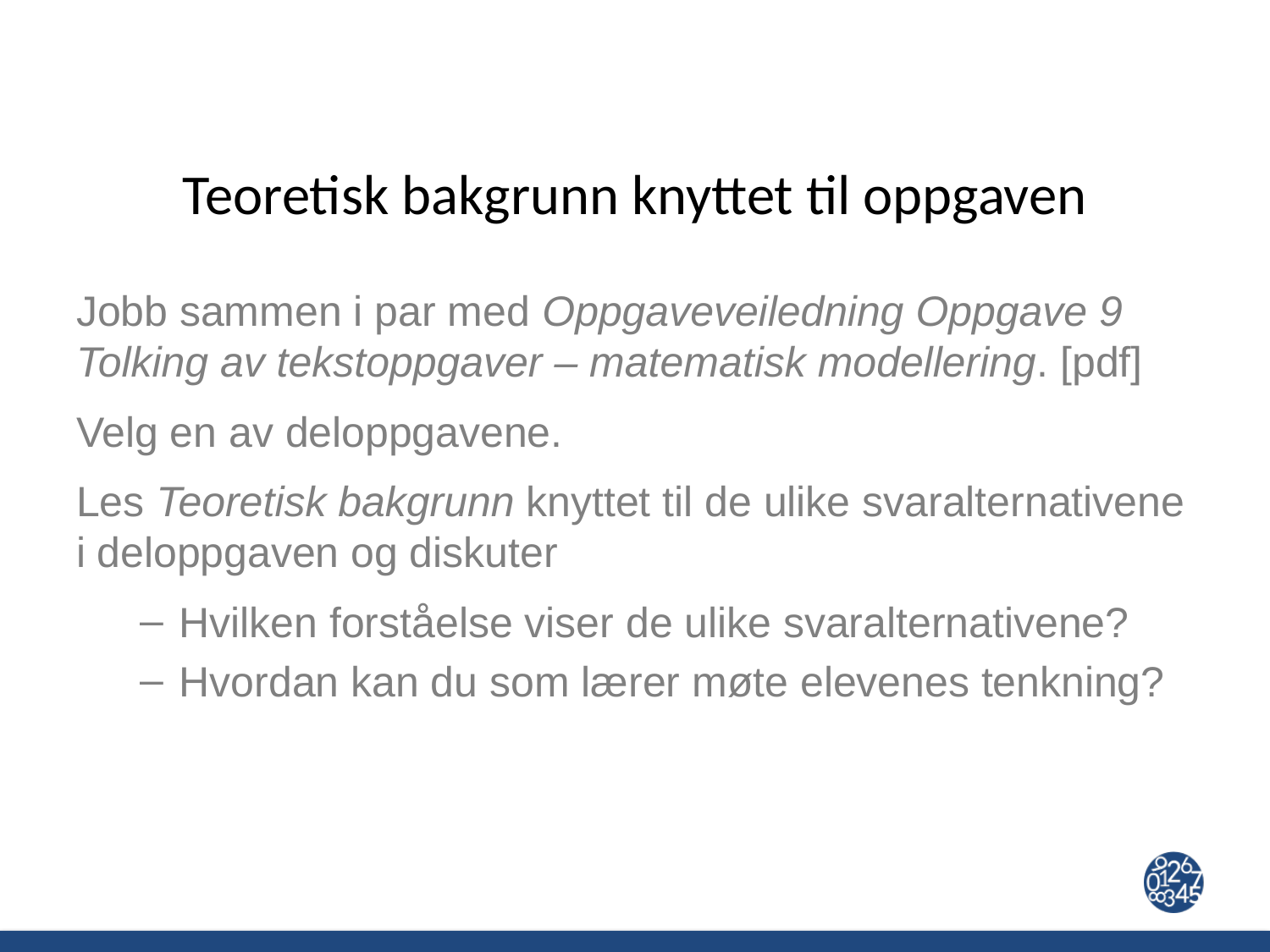

# Teoretisk bakgrunn knyttet til oppgaven
Jobb sammen i par med Oppgaveveiledning Oppgave 9 Tolking av tekstoppgaver – matematisk modellering. [pdf]
Velg en av deloppgavene.
Les Teoretisk bakgrunn knyttet til de ulike svaralternativene i deloppgaven og diskuter
Hvilken forståelse viser de ulike svaralternativene?
Hvordan kan du som lærer møte elevenes tenkning?